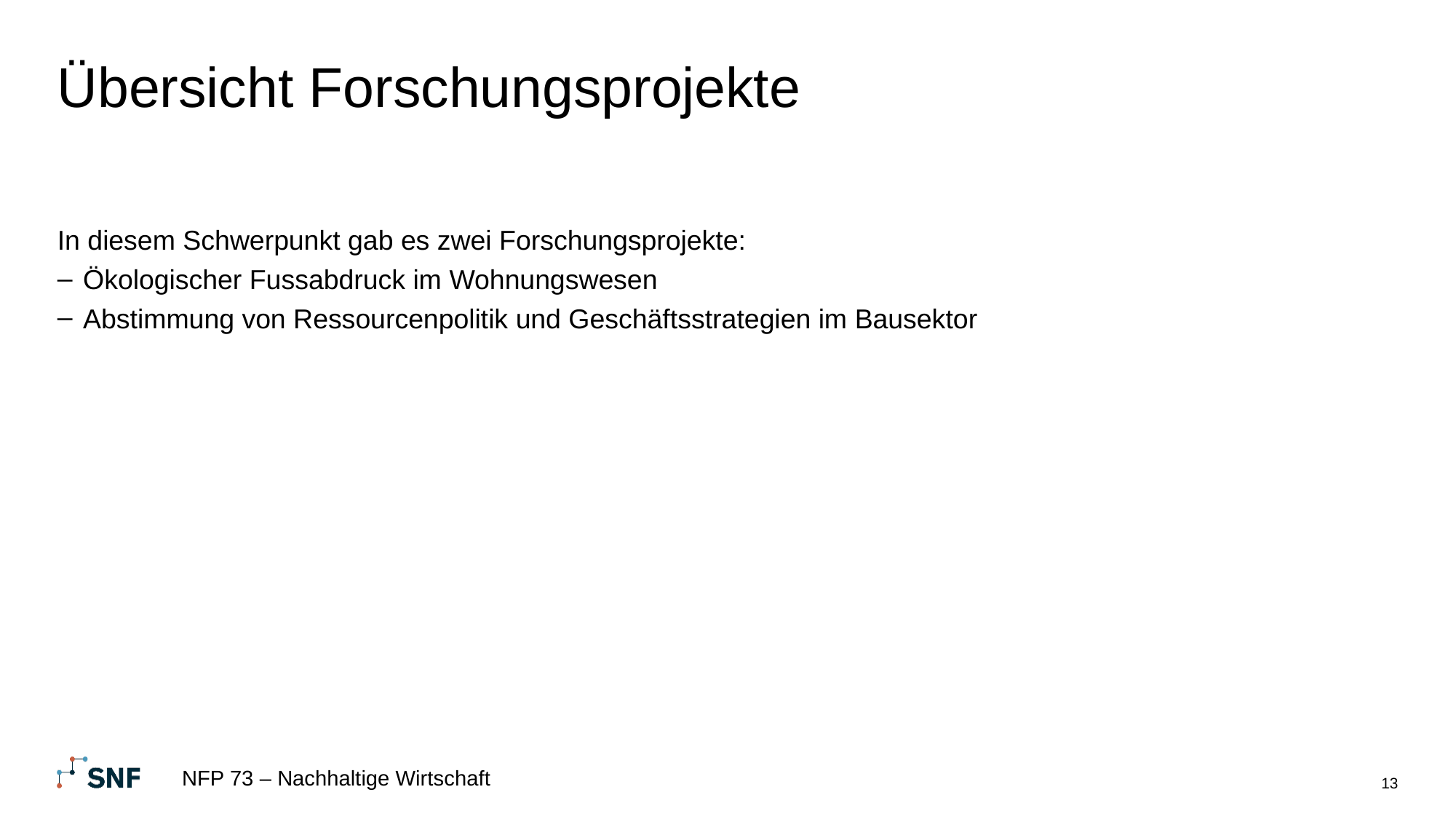

# Übersicht Forschungsprojekte
In diesem Schwerpunkt gab es zwei Forschungsprojekte:
Ökologischer Fussabdruck im Wohnungswesen
Abstimmung von Ressourcenpolitik und Geschäftsstrategien im Bausektor

NFP 73 – Nachhaltige Wirtschaft
13